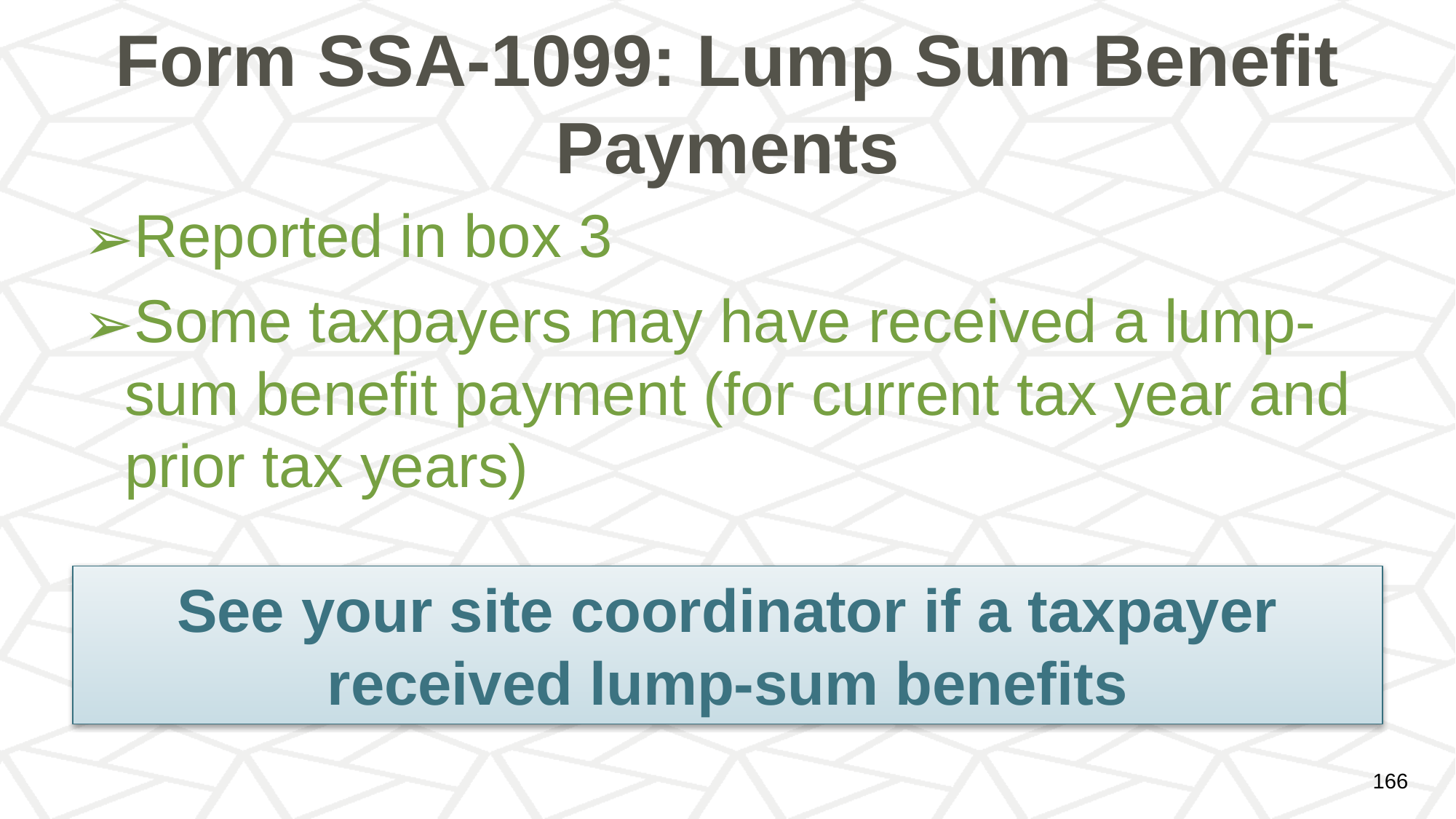

# Form SSA-1099: Lump Sum Benefit Payments
Reported in box 3
Some taxpayers may have received a lump-sum benefit payment (for current tax year and prior tax years)

See your site coordinator if a taxpayer received lump-sum benefits
166